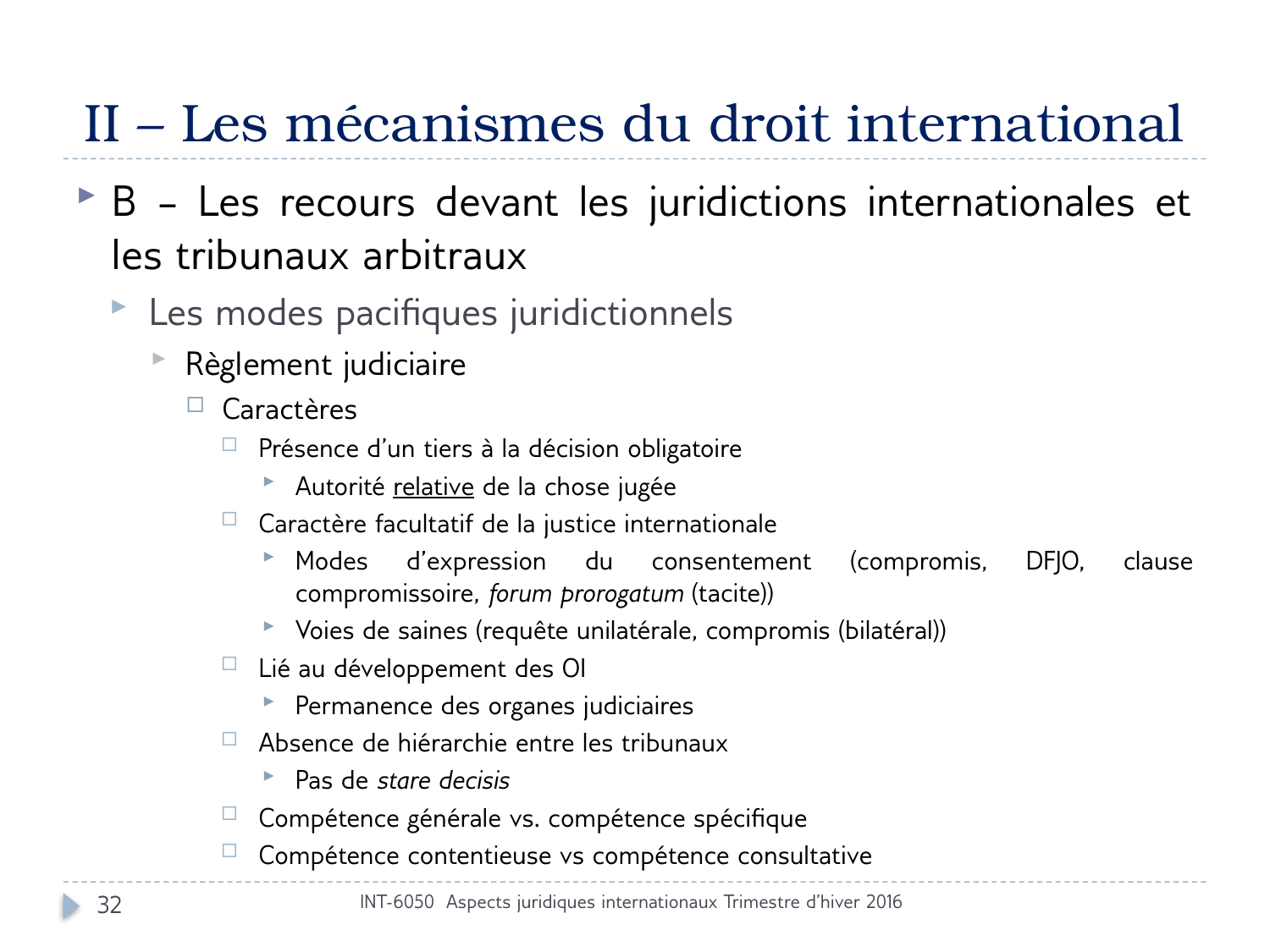

# II – Les mécanismes du droit international
B – Les recours devant les juridictions internationales et les tribunaux arbitraux
Les modes pacifiques juridictionnels
Règlement judiciaire
Caractères
Présence d’un tiers à la décision obligatoire
Autorité relative de la chose jugée
Caractère facultatif de la justice internationale
Modes d’expression du consentement (compromis, DFJO, clause compromissoire, forum prorogatum (tacite))
Voies de saines (requête unilatérale, compromis (bilatéral))
Lié au développement des OI
Permanence des organes judiciaires
Absence de hiérarchie entre les tribunaux
Pas de stare decisis
Compétence générale vs. compétence spécifique
Compétence contentieuse vs compétence consultative
INT-6050  Aspects juridiques internationaux Trimestre d’hiver 2016
32